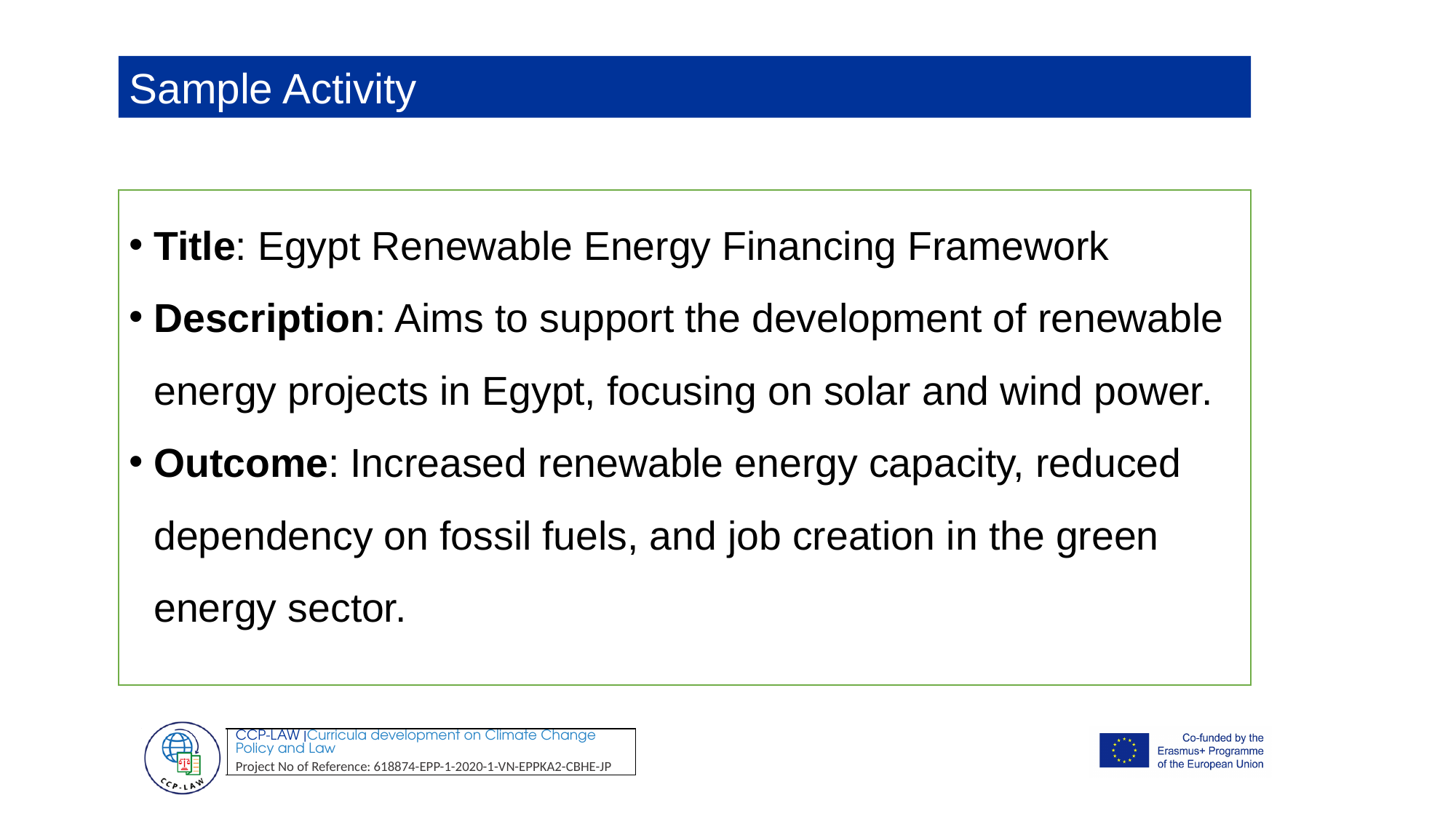

Sample Activity
Title: Egypt Renewable Energy Financing Framework
Description: Aims to support the development of renewable energy projects in Egypt, focusing on solar and wind power.
Outcome: Increased renewable energy capacity, reduced dependency on fossil fuels, and job creation in the green energy sector.